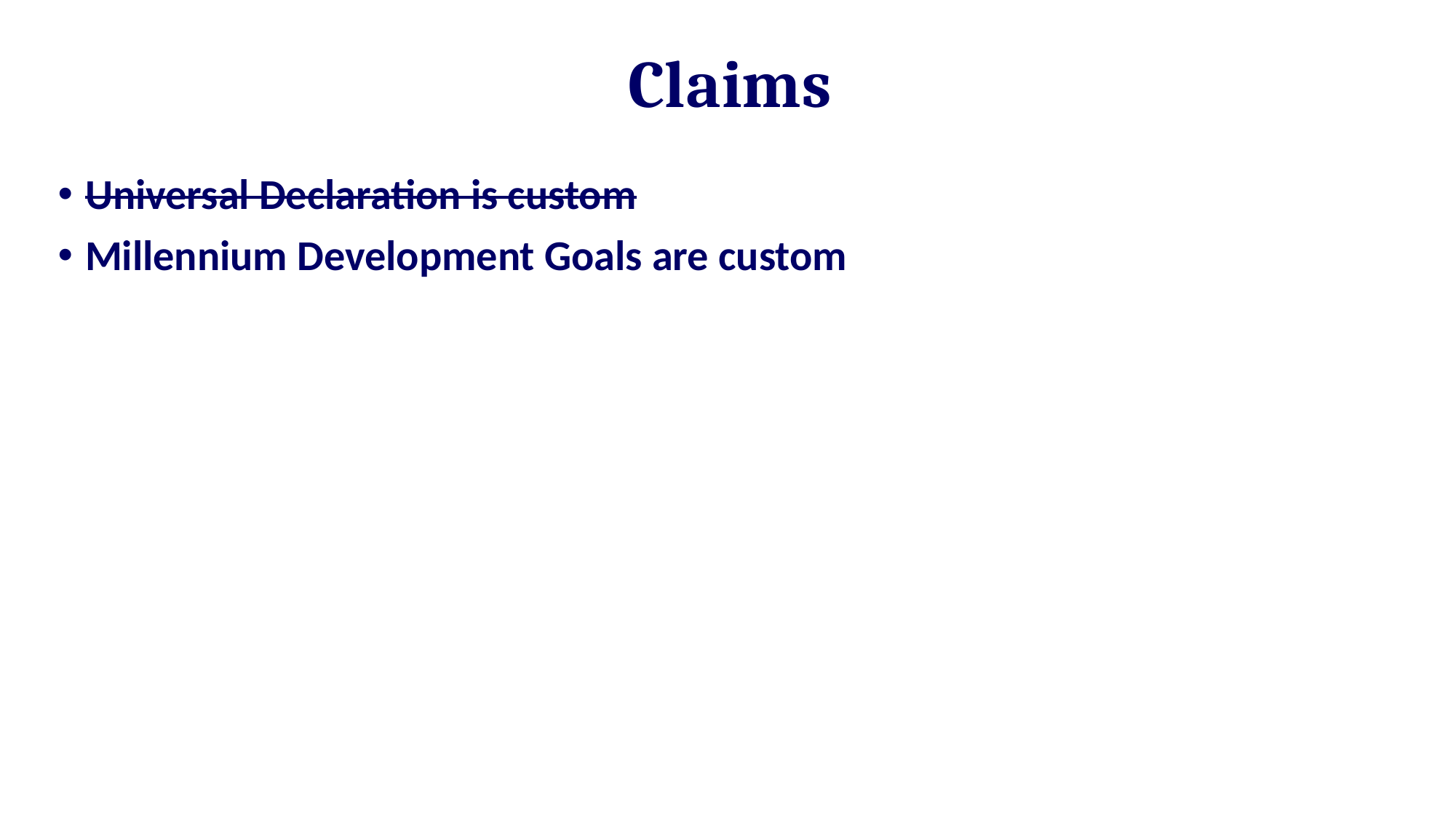

# Claims
Universal Declaration is custom
Millennium Development Goals are custom